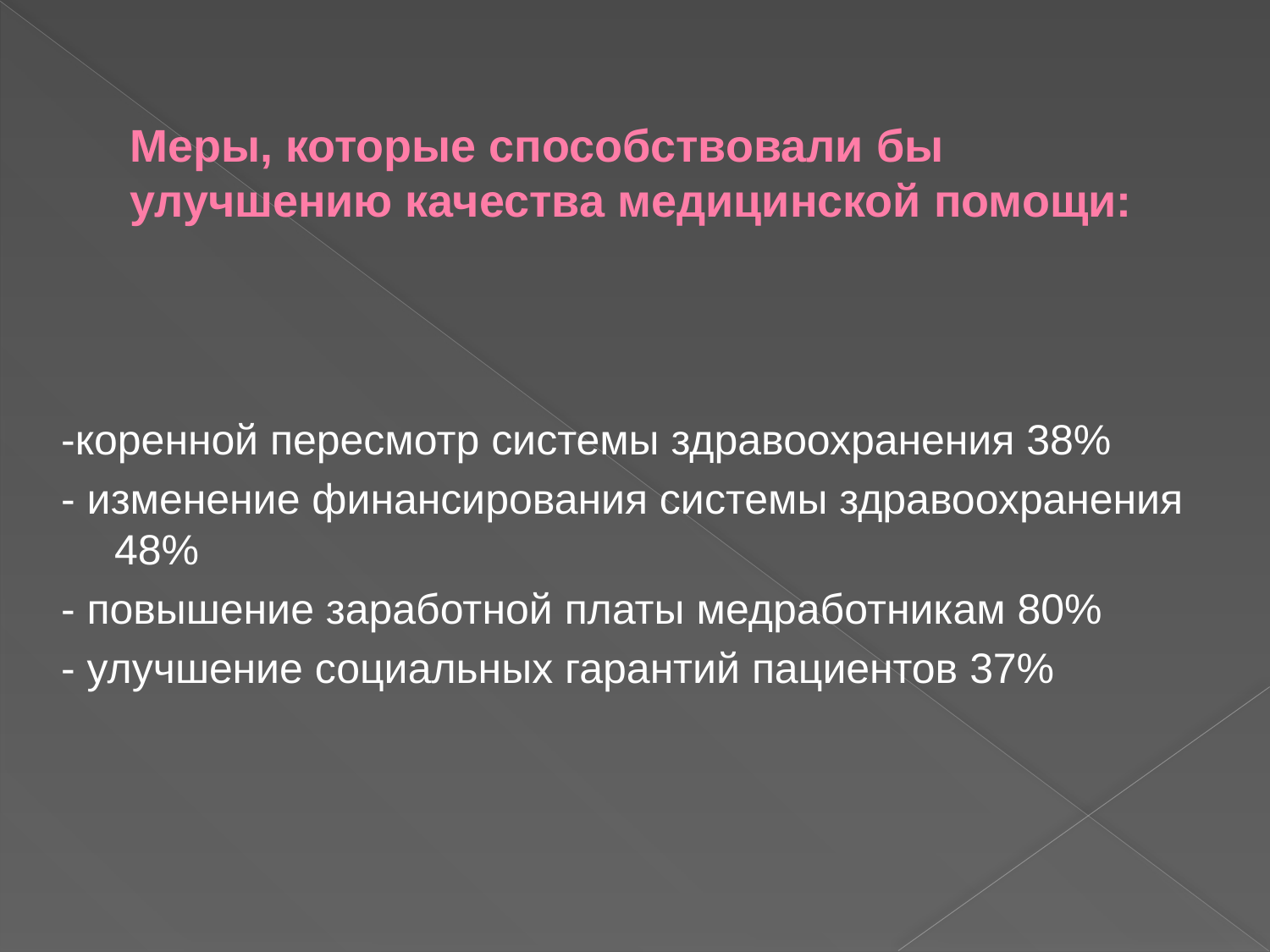

# Меры, которые способствовали бы улучшению качества медицинской помощи:
-коренной пересмотр системы здравоохранения 38%
- изменение финансирования системы здравоохранения 48%
- повышение заработной платы медработникам 80%
- улучшение социальных гарантий пациентов 37%